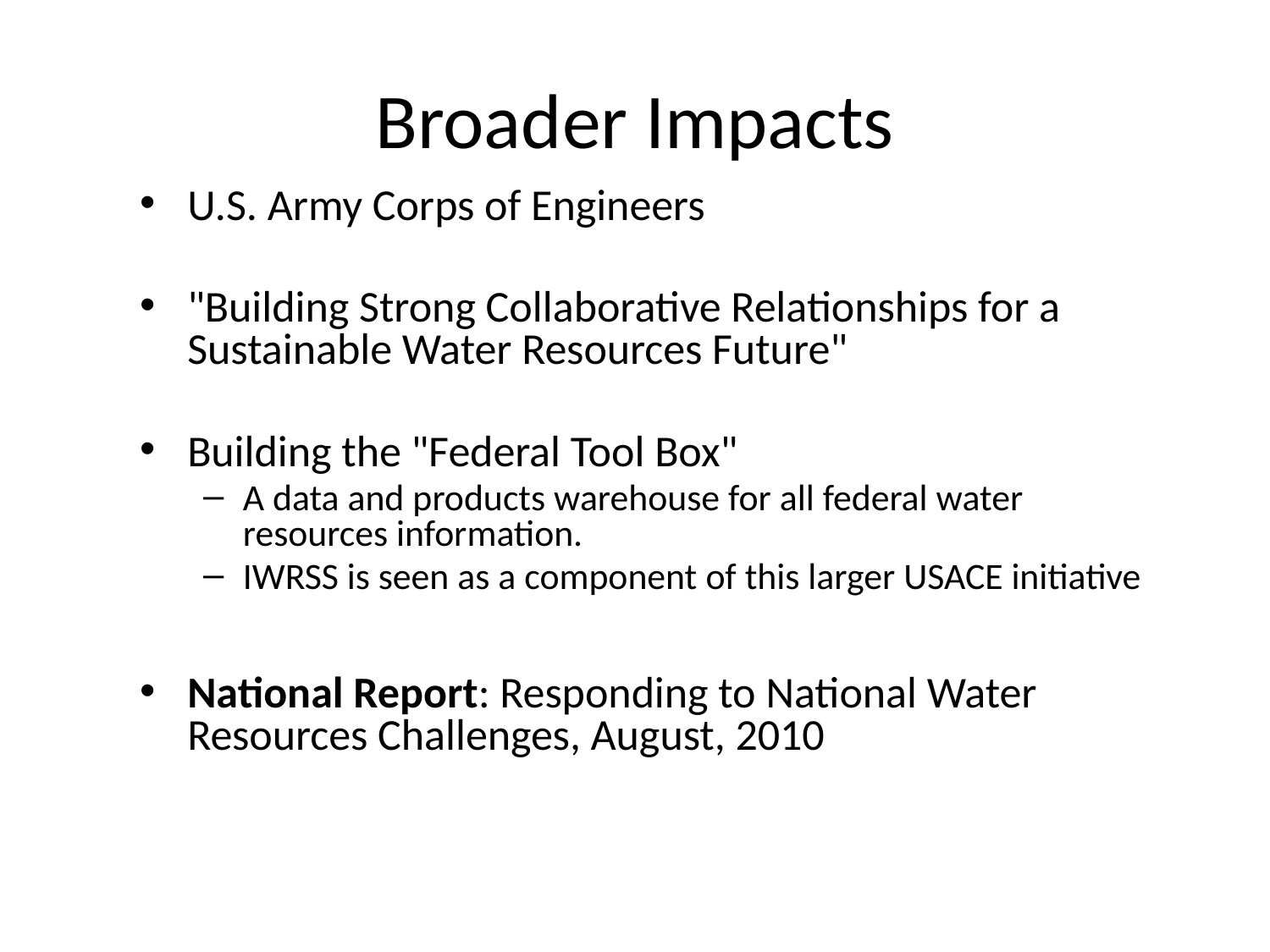

Broader Impacts
U.S. Army Corps of Engineers

"Building Strong Collaborative Relationships for a Sustainable Water Resources Future"

Building the "Federal Tool Box"
A data and products warehouse for all federal water resources information.
IWRSS is seen as a component of this larger USACE initiative

National Report: Responding to National Water Resources Challenges, August, 2010